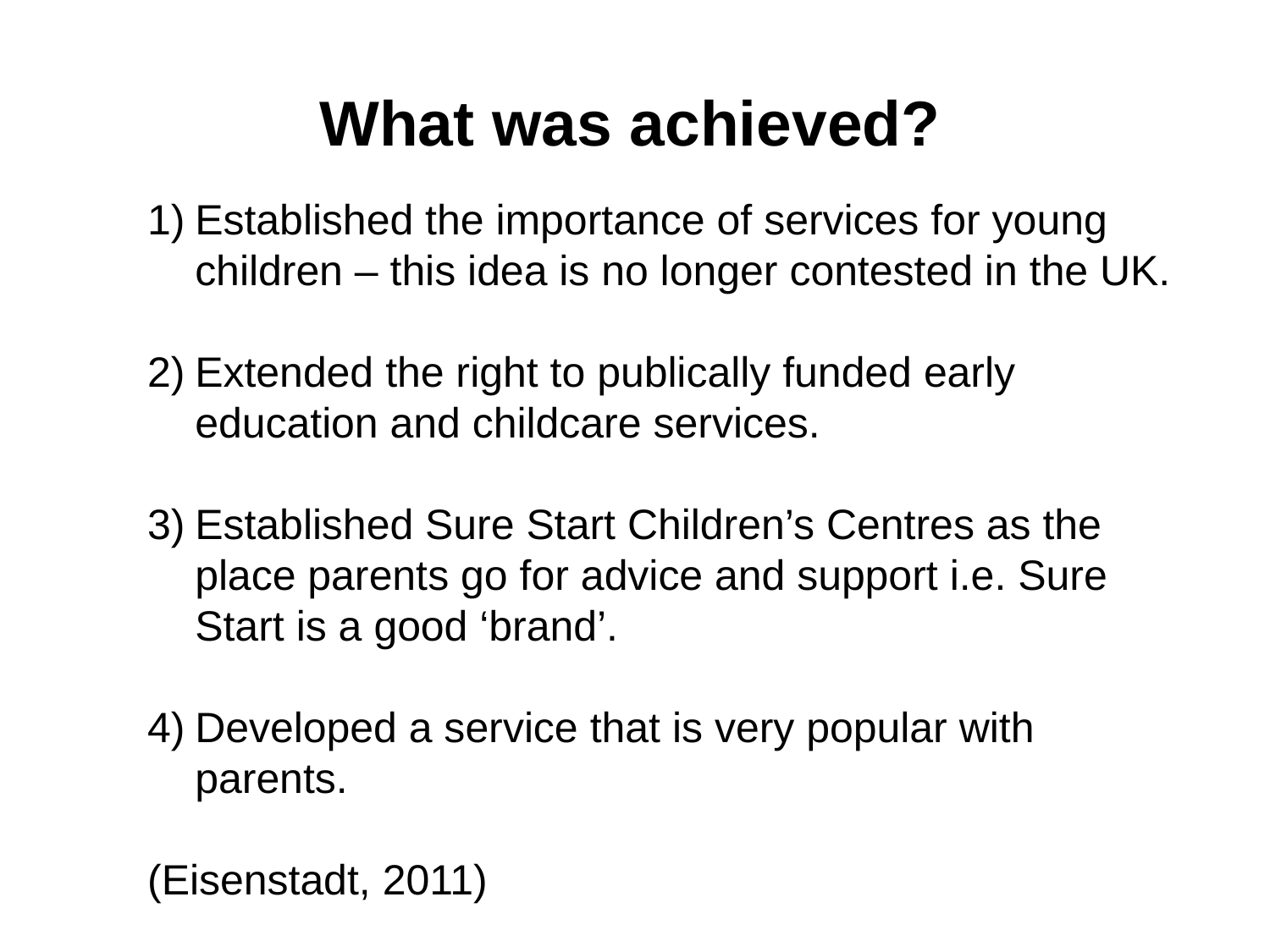

What was achieved?
Established the importance of services for young children – this idea is no longer contested in the UK.
Extended the right to publically funded early education and childcare services.
Established Sure Start Children’s Centres as the place parents go for advice and support i.e. Sure Start is a good ‘brand’.

Developed a service that is very popular with parents.

(Eisenstadt, 2011)